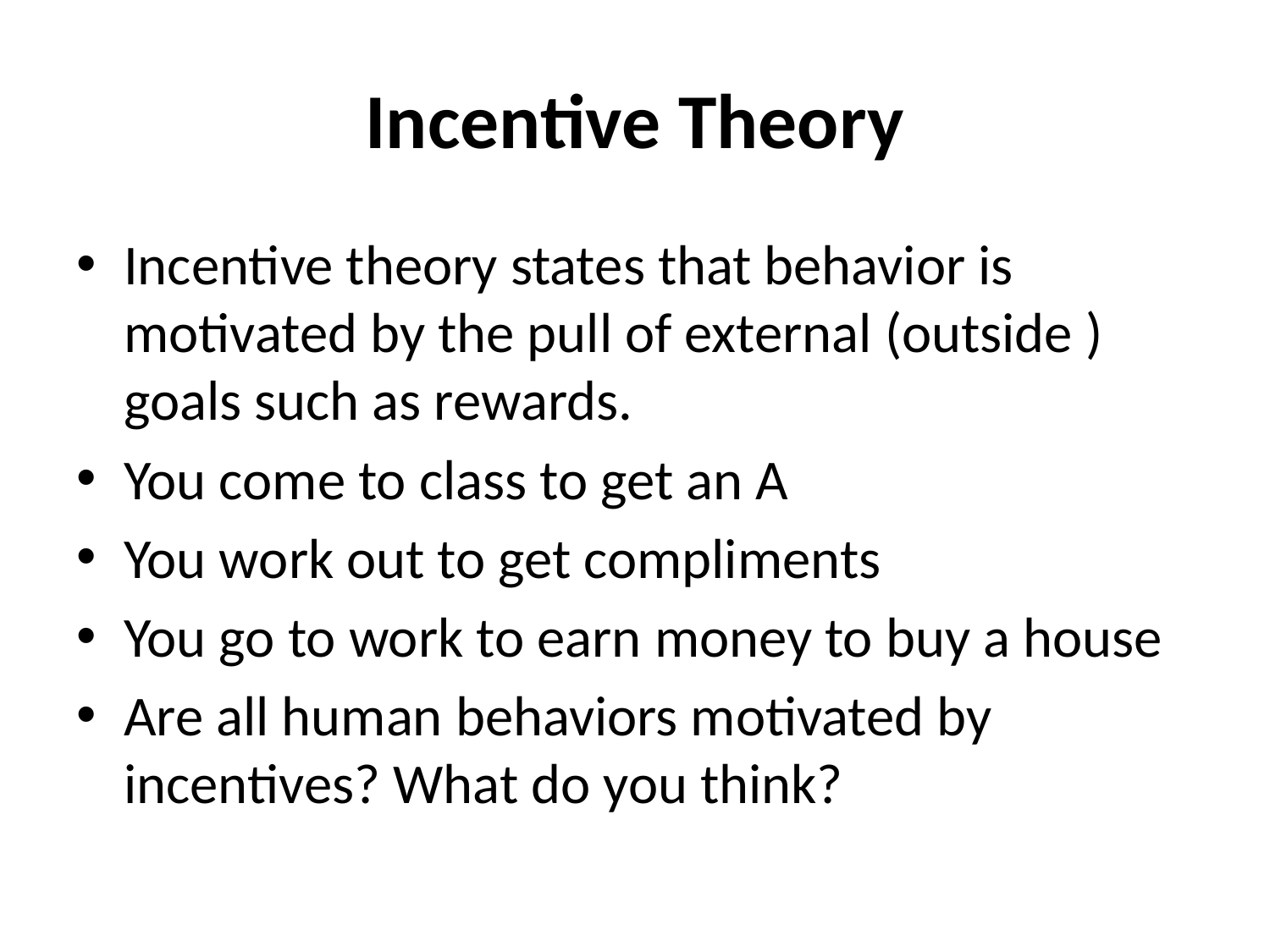

# Incentive Theory
Incentive theory states that behavior is motivated by the pull of external (outside ) goals such as rewards.
You come to class to get an A
You work out to get compliments
You go to work to earn money to buy a house
Are all human behaviors motivated by incentives? What do you think?